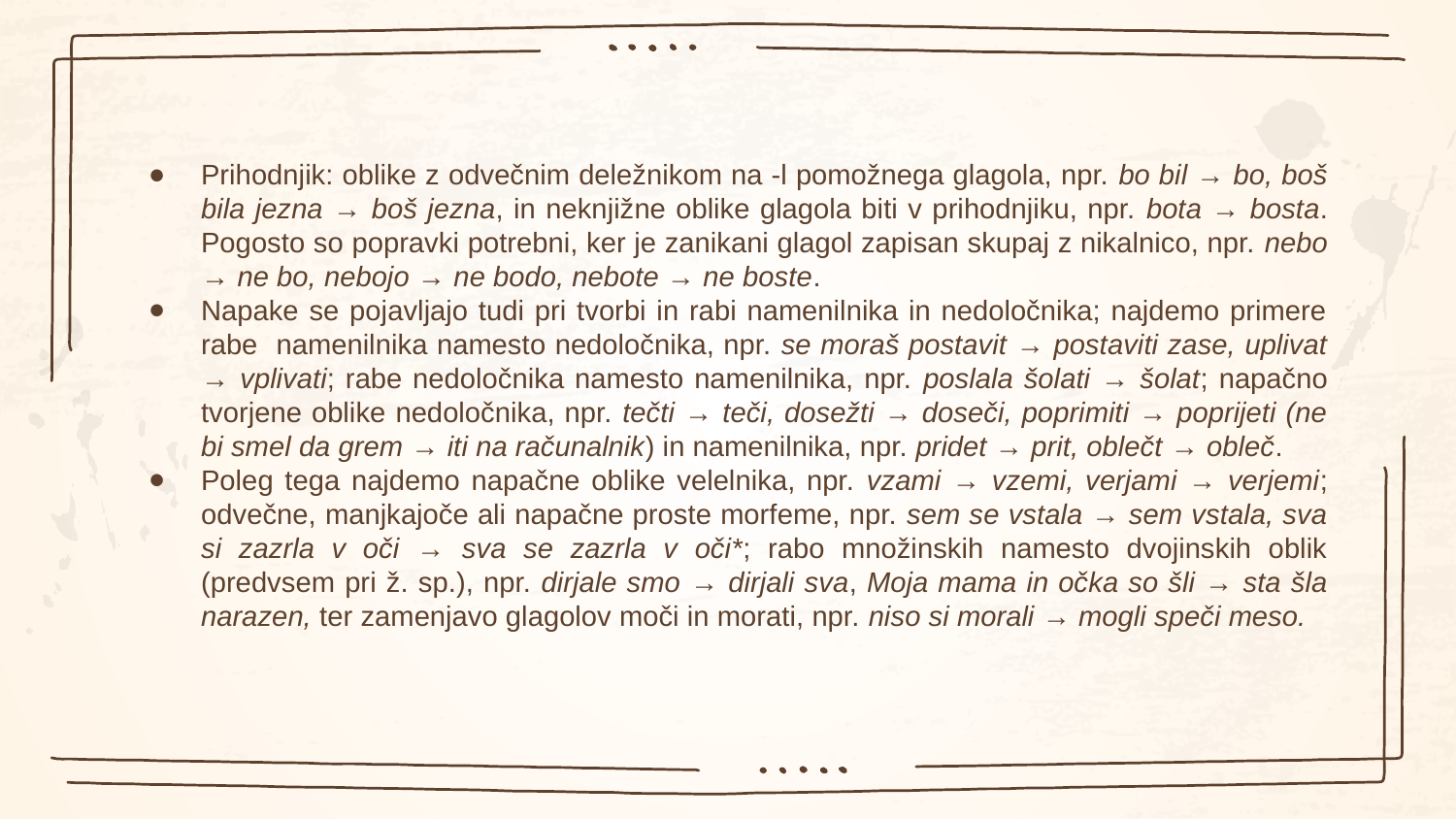

Prihodnjik: oblike z odvečnim deležnikom na -l pomožnega glagola, npr. bo bil → bo, boš bila jezna → boš jezna, in neknjižne oblike glagola biti v prihodnjiku, npr. bota → bosta. Pogosto so popravki potrebni, ker je zanikani glagol zapisan skupaj z nikalnico, npr. nebo → ne bo, nebojo → ne bodo, nebote → ne boste.
Napake se pojavljajo tudi pri tvorbi in rabi namenilnika in nedoločnika; najdemo primere rabe  namenilnika namesto nedoločnika, npr. se moraš postavit → postaviti zase, uplivat → vplivati; rabe nedoločnika namesto namenilnika, npr. poslala šolati → šolat; napačno tvorjene oblike nedoločnika, npr. tečti → teči, dosežti → doseči, poprimiti → poprijeti (ne bi smel da grem → iti na računalnik) in namenilnika, npr. pridet → prit, oblečt → obleč.
Poleg tega najdemo napačne oblike velelnika, npr. vzami → vzemi, verjami → verjemi; odvečne, manjkajoče ali napačne proste morfeme, npr. sem se vstala → sem vstala, sva si zazrla v oči → sva se zazrla v oči*; rabo množinskih namesto dvojinskih oblik (predvsem pri ž. sp.), npr. dirjale smo → dirjali sva, Moja mama in očka so šli → sta šla narazen, ter zamenjavo glagolov moči in morati, npr. niso si morali → mogli speči meso.